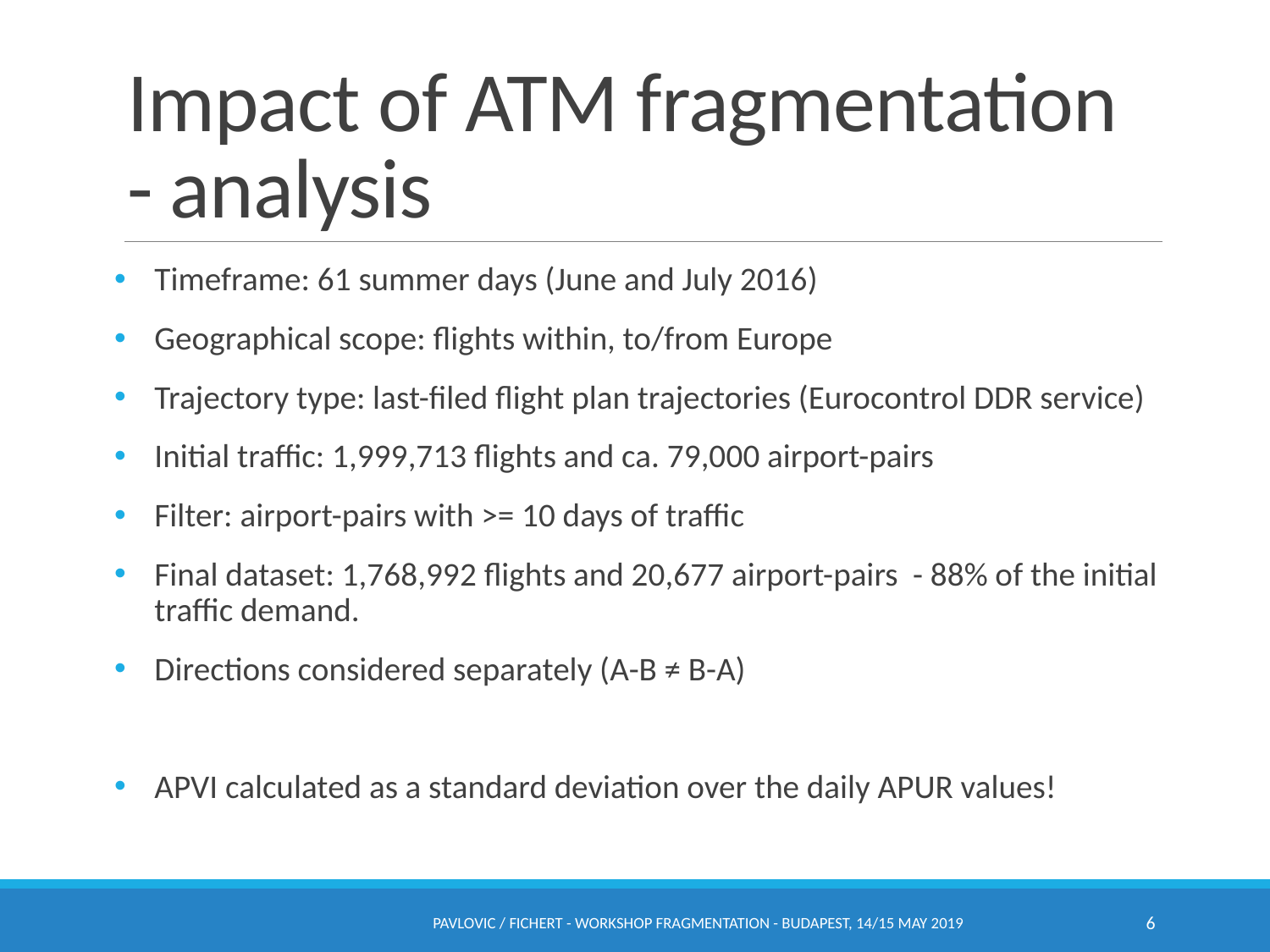

# Impact of ATM fragmentation - analysis
Timeframe: 61 summer days (June and July 2016)
Geographical scope: flights within, to/from Europe
Trajectory type: last-filed flight plan trajectories (Eurocontrol DDR service)
Initial traffic: 1,999,713 flights and ca. 79,000 airport-pairs
Filter: airport-pairs with >= 10 days of traffic
Final dataset: 1,768,992 flights and 20,677 airport-pairs  - 88% of the initial traffic demand.
Directions considered separately (A-B ≠ B-A)

APVI calculated as a standard deviation over the daily APUR values!
Pavlovic / Fichert - Workshop Fragmentation - Budapest, 14/15 May 2019
6